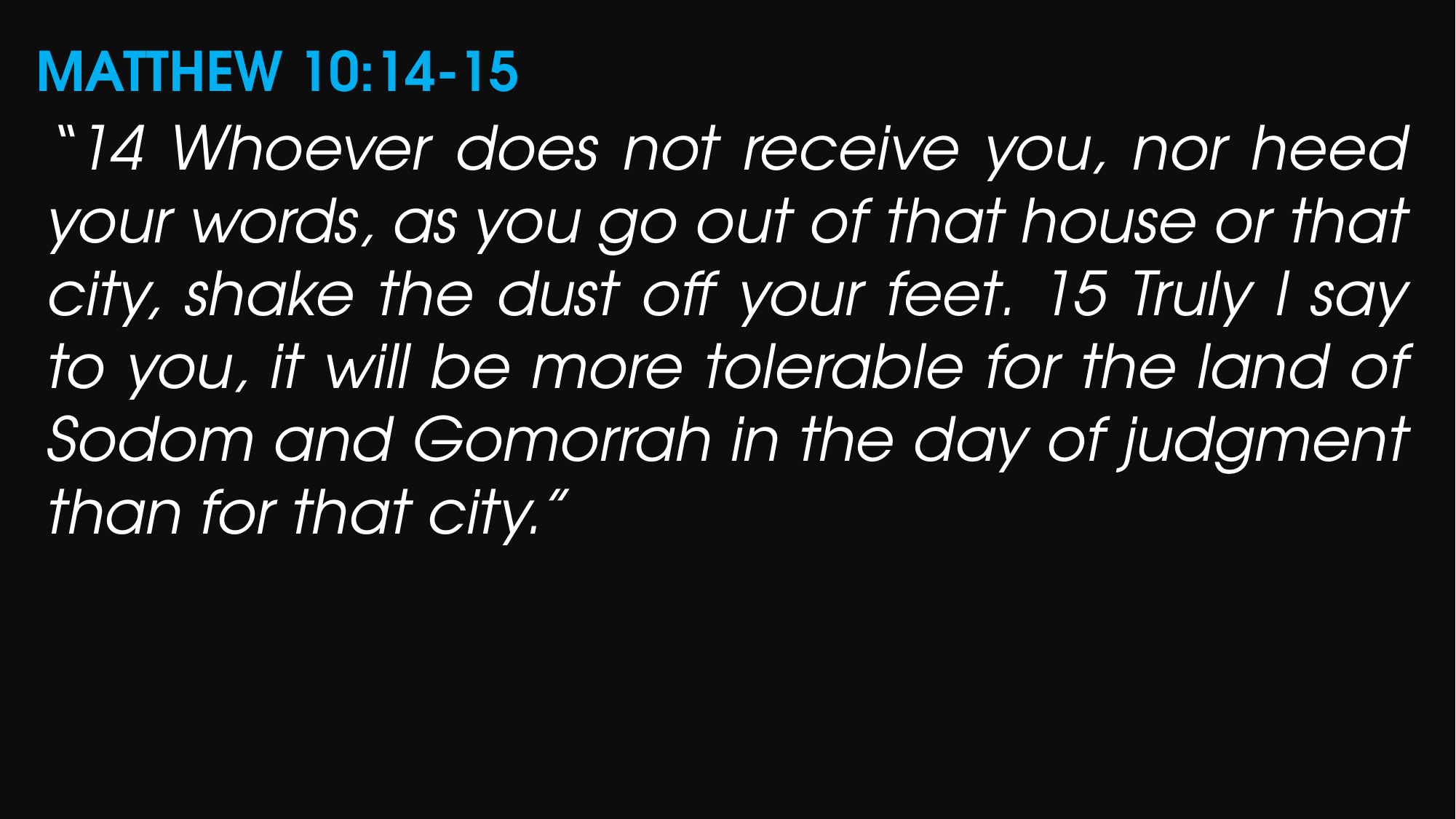

Matthew 10:14-15
“14 Whoever does not receive you, nor heed your words, as you go out of that house or that city, shake the dust off your feet. 15 Truly I say to you, it will be more tolerable for the land of Sodom and Gomorrah in the day of judgment than for that city.”